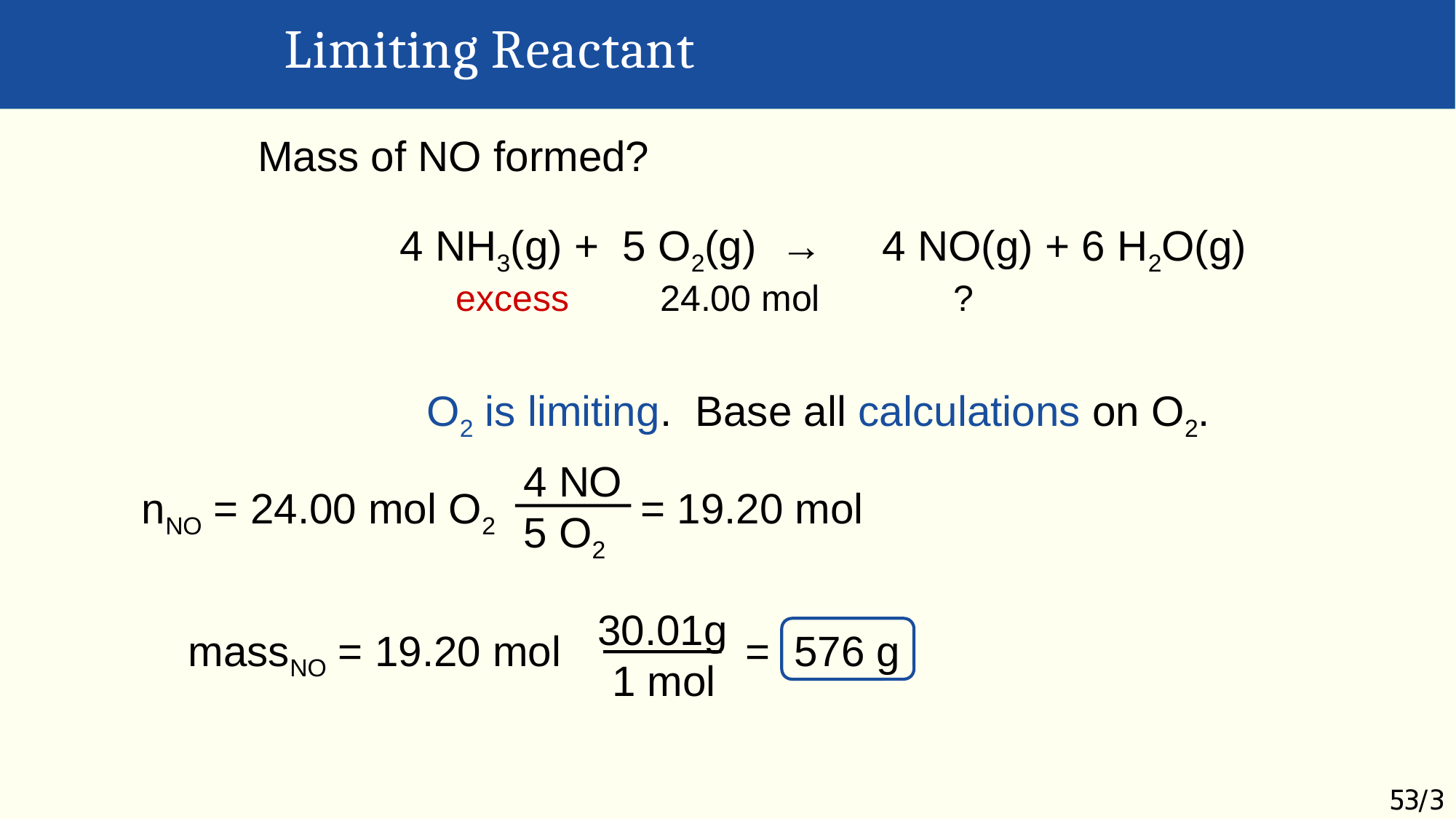

Limiting Reactant
Mass of NO formed?
4 NH3(g) +  5 O2(g)  →	 4 NO(g) + 6 H2O(g)
excess         24.00 mol	      ?
O2 is limiting.  Base all calculations on O2.
4 NO
5 O2

nNO = 24.00 mol O2	         = 19.20 mol
30.01g
1 mol

massNO = 19.20 mol		 =  576 g

3/53